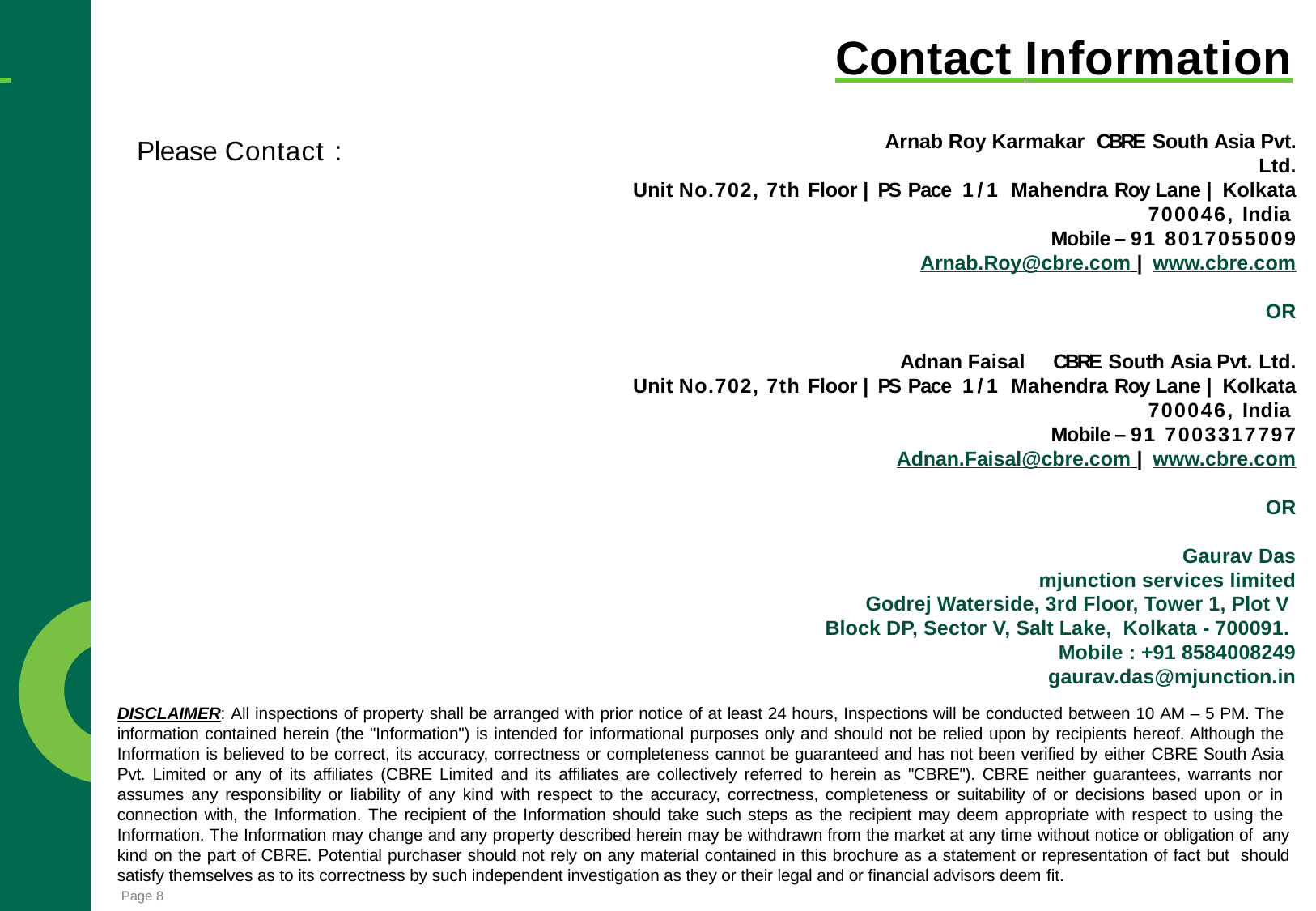

# Contact Information

Arnab Roy Karmakar  CBRE  South Asia Pvt. Ltd.
Unit No.702, 7th Floor | PS Pace  1/1 Mahendra Roy Lane | Kolkata 700046, India
 Mobile – 91 8017055009
Arnab.Roy@cbre.com | www.cbre.com

OR

Adnan Faisal     CBRE  South Asia Pvt. Ltd.
Unit No.702, 7th Floor | PS Pace  1/1 Mahendra Roy Lane | Kolkata 700046, India
 Mobile – 91 7003317797
Adnan.Faisal@cbre.com | www.cbre.com

OR

Gaurav Das
mjunction services limited
Godrej Waterside, 3rd Floor, Tower 1, Plot V
Block DP, Sector V, Salt Lake,  Kolkata - 700091.
Mobile : +91 8584008249
gaurav.das@mjunction.in

Please Contact :

DISCLAIMER: All inspections of property shall be arranged with prior notice of at least 24 hours, Inspections will be conducted between 10 AM – 5 PM. The  information contained herein (the "Information") is intended for informational purposes only and should not be relied upon by recipients hereof. Although the  Information is believed to be correct, its accuracy, correctness or completeness cannot be guaranteed and has not been verified by either CBRE South Asia  Pvt. Limited or any of its affiliates (CBRE Limited and its affiliates are collectively referred to herein as "CBRE"). CBRE neither guarantees, warrants nor  assumes any responsibility or liability of any kind with respect to the accuracy, correctness, completeness or suitability of or decisions based upon or in  connection with, the Information. The recipient of the Information should take such steps as the recipient may deem appropriate with respect to using the  Information. The Information may change and any property described herein may be withdrawn from the market at any time without notice or obligation of  any kind on the part of CBRE. Potential purchaser should not rely on any material contained in this brochure as a statement or representation of fact but  should satisfy themselves as to its correctness by such independent investigation as they or their legal and or financial advisors deem fit.
Page 8